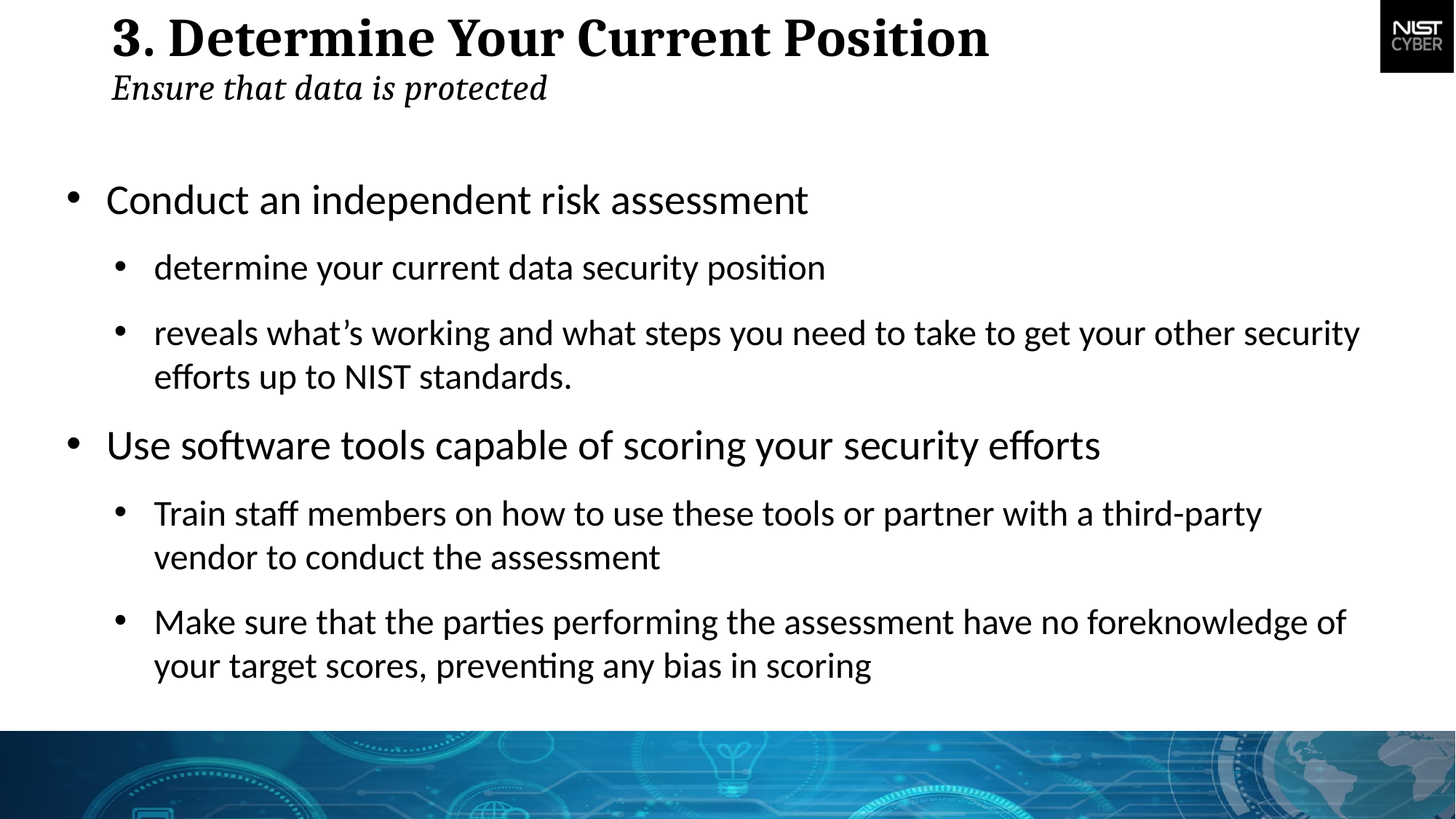

3. Determine Your Current Position
Ensure that data is protected
Conduct an independent risk assessment
determine your current data security position
reveals what’s working and what steps you need to take to get your other security efforts up to NIST standards.
Use software tools capable of scoring your security efforts
Train staff members on how to use these tools or partner with a third-party vendor to conduct the assessment
Make sure that the parties performing the assessment have no foreknowledge of your target scores, preventing any bias in scoring